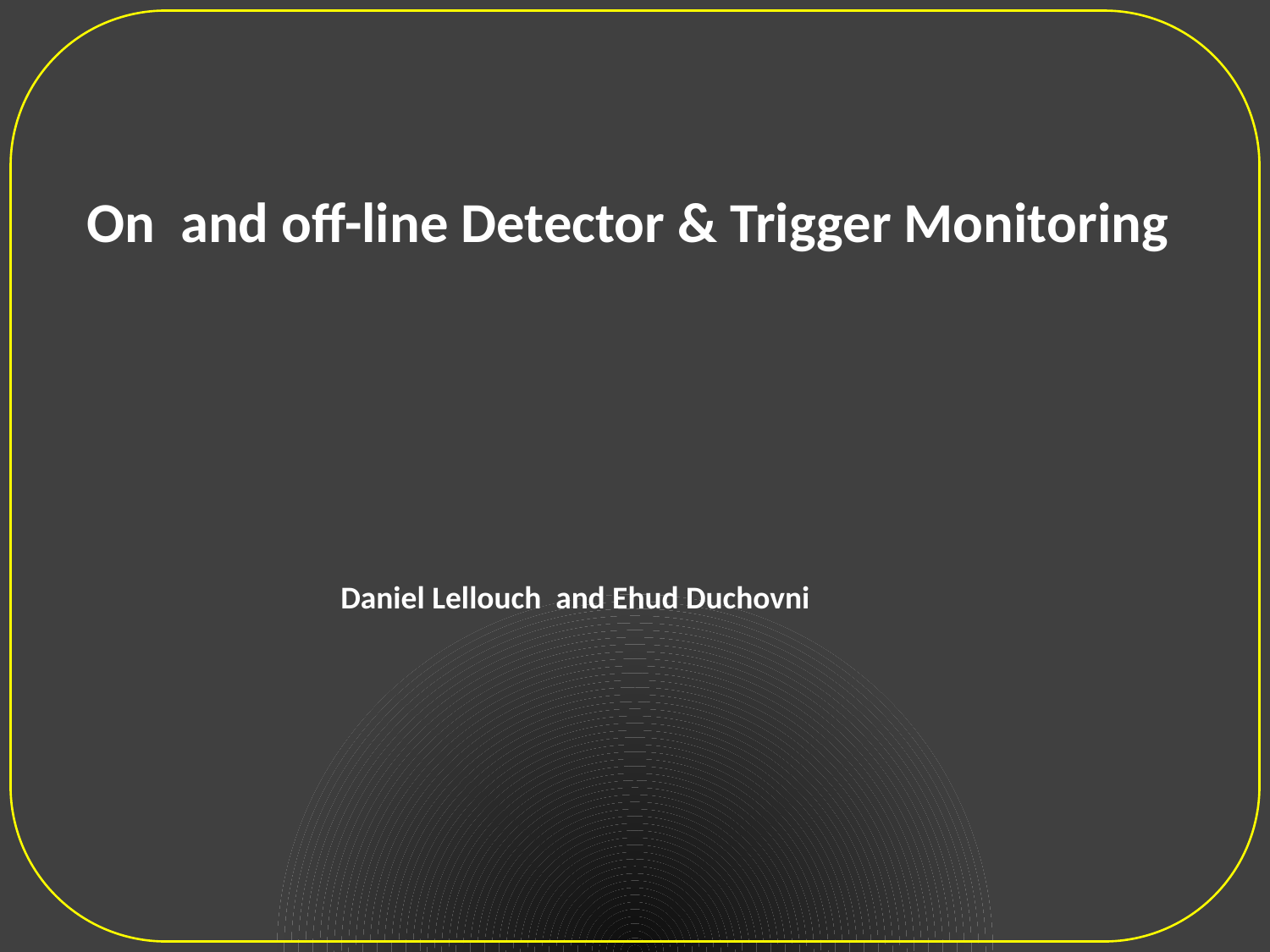

On  and off-line Detector & Trigger Monitoring
Daniel Lellouch  and Ehud Duchovni